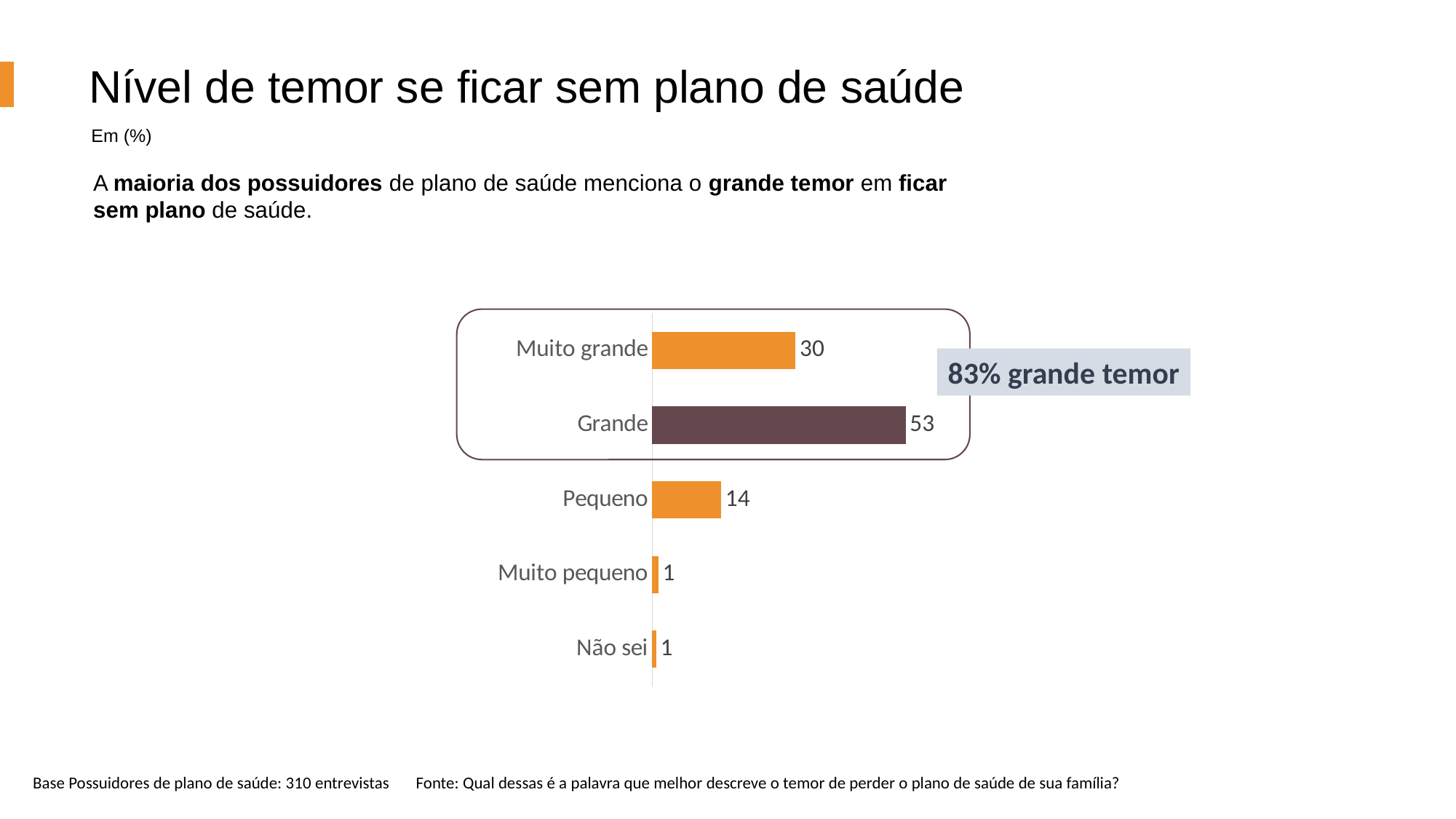

Nível de temor se ficar sem plano de saúde

Em (%)
A maioria dos possuidores de plano de saúde menciona o grande temor em ficar sem plano de saúde.

### Chart

| Category | Série 1 |
|---|---|
| Muito grande | 30.14516513000653 |
| Grande | 53.307953527424566 |
| Pequeno | 14.479629849817025 |
| Muito pequeno | 1.2786644844647732 |
| Não sei | 0.7885870082872912 |
83% grande temor
Base Possuidores de plano de saúde: 310 entrevistas       Fonte: Qual dessas é a palavra que melhor descreve o temor de perder o plano de saúde de sua família?